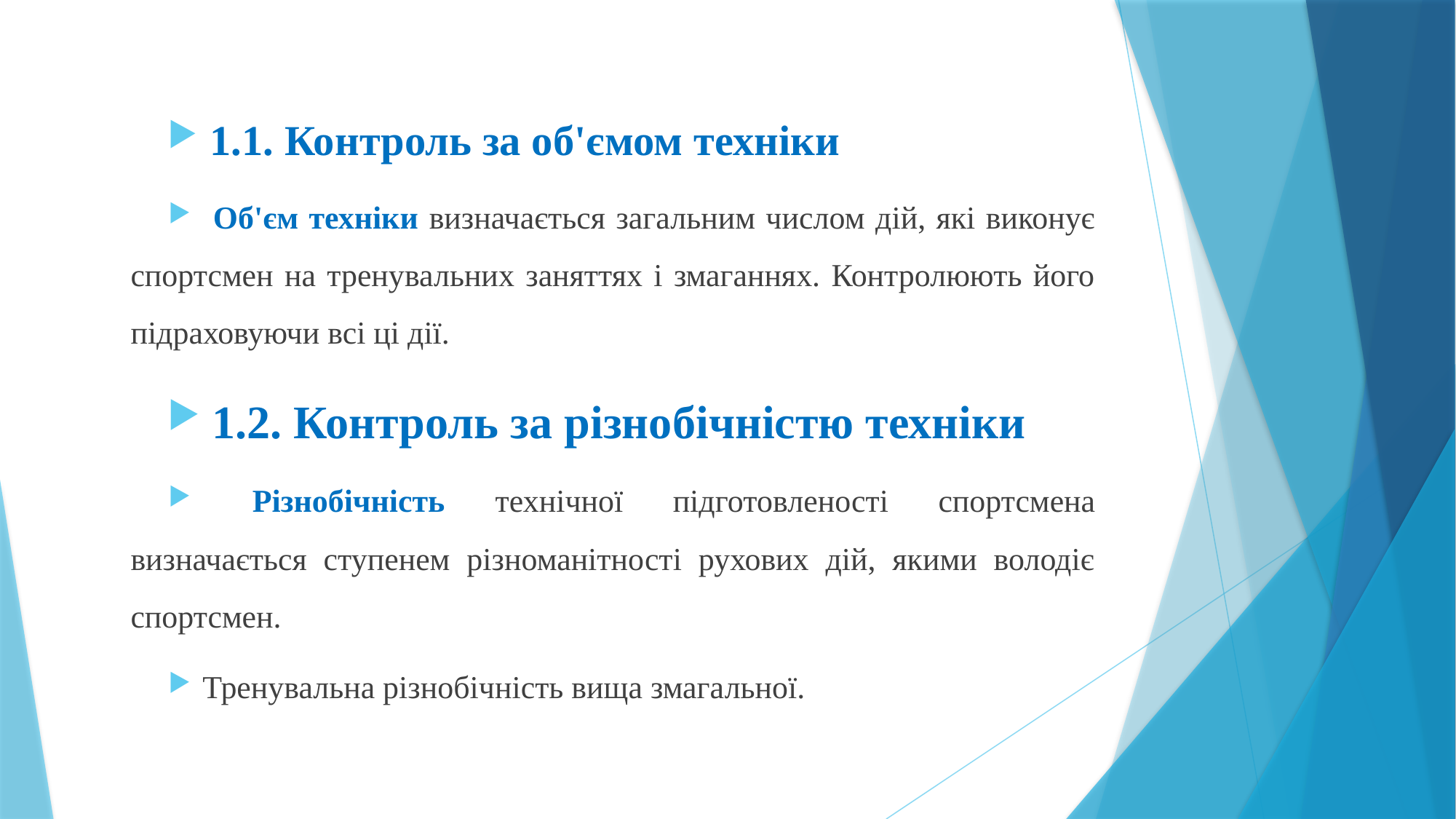

1.1. Контроль за об'ємом техніки
 Об'єм техніки визначається загальним числом дій, які виконує спортсмен на тренувальних заняттях і змаганнях. Контролюють його підраховуючи всі ці дії.
1.2. Контроль за різнобічністю техніки
 Різнобічність технічної підготовленості спортсмена визначається ступенем різноманітності рухових дій, якими володіє спортсмен.
Тренувальна різнобічність вища змагальної.